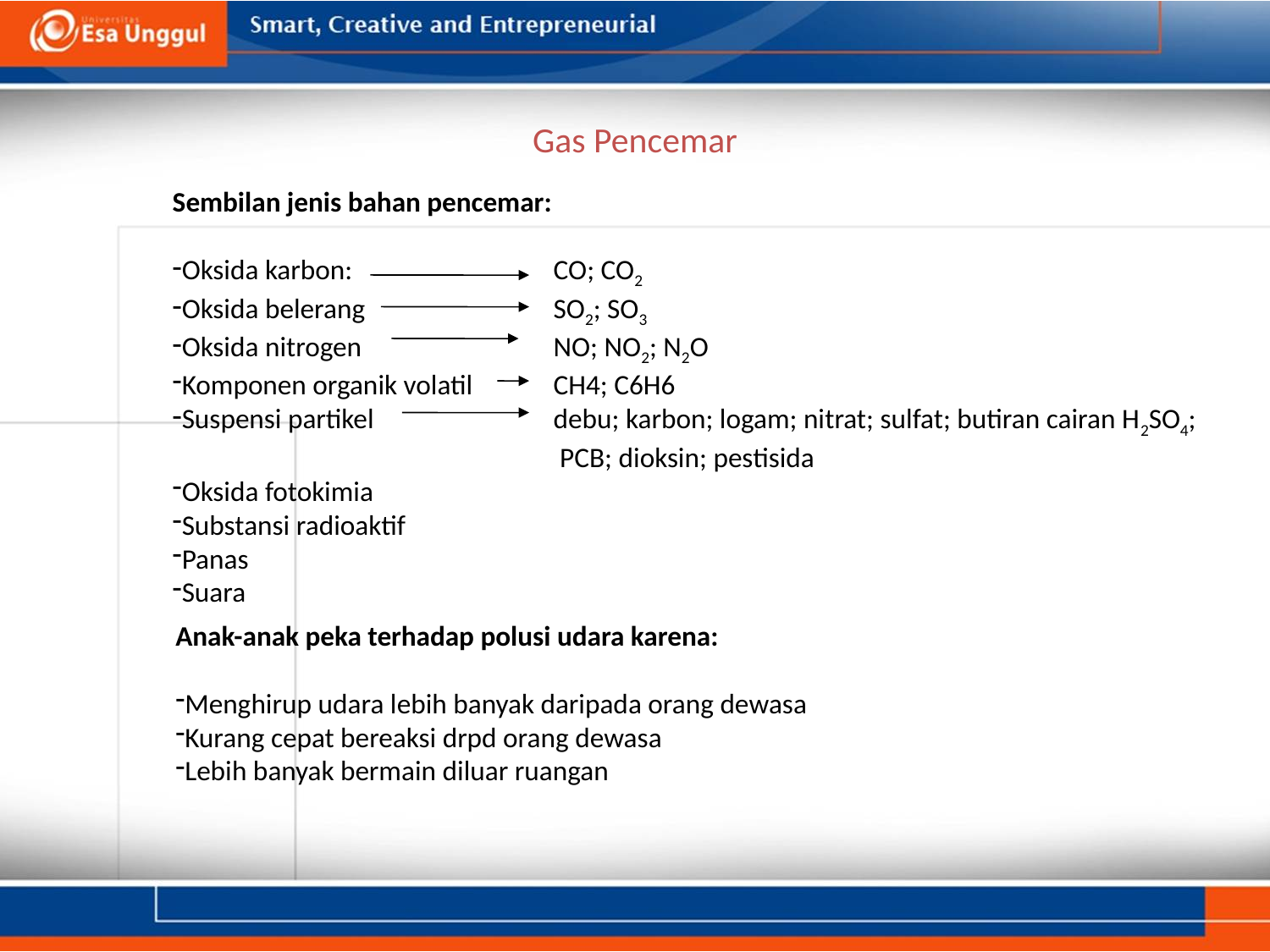

# Gas Pencemar
Sembilan jenis bahan pencemar:

Oksida karbon:		CO; CO2
Oksida belerang		SO2; SO3
Oksida nitrogen		NO; NO2; N2O
Komponen organik volatil	CH4; C6H6
Suspensi partikel		debu; karbon; logam; nitrat; sulfat; butiran cairan H2SO4;
	 PCB; dioksin; pestisida
Oksida fotokimia
Substansi radioaktif
Panas
Suara

Anak-anak peka terhadap polusi udara karena:

Menghirup udara lebih banyak daripada orang dewasa
Kurang cepat bereaksi drpd orang dewasa
Lebih banyak bermain diluar ruangan